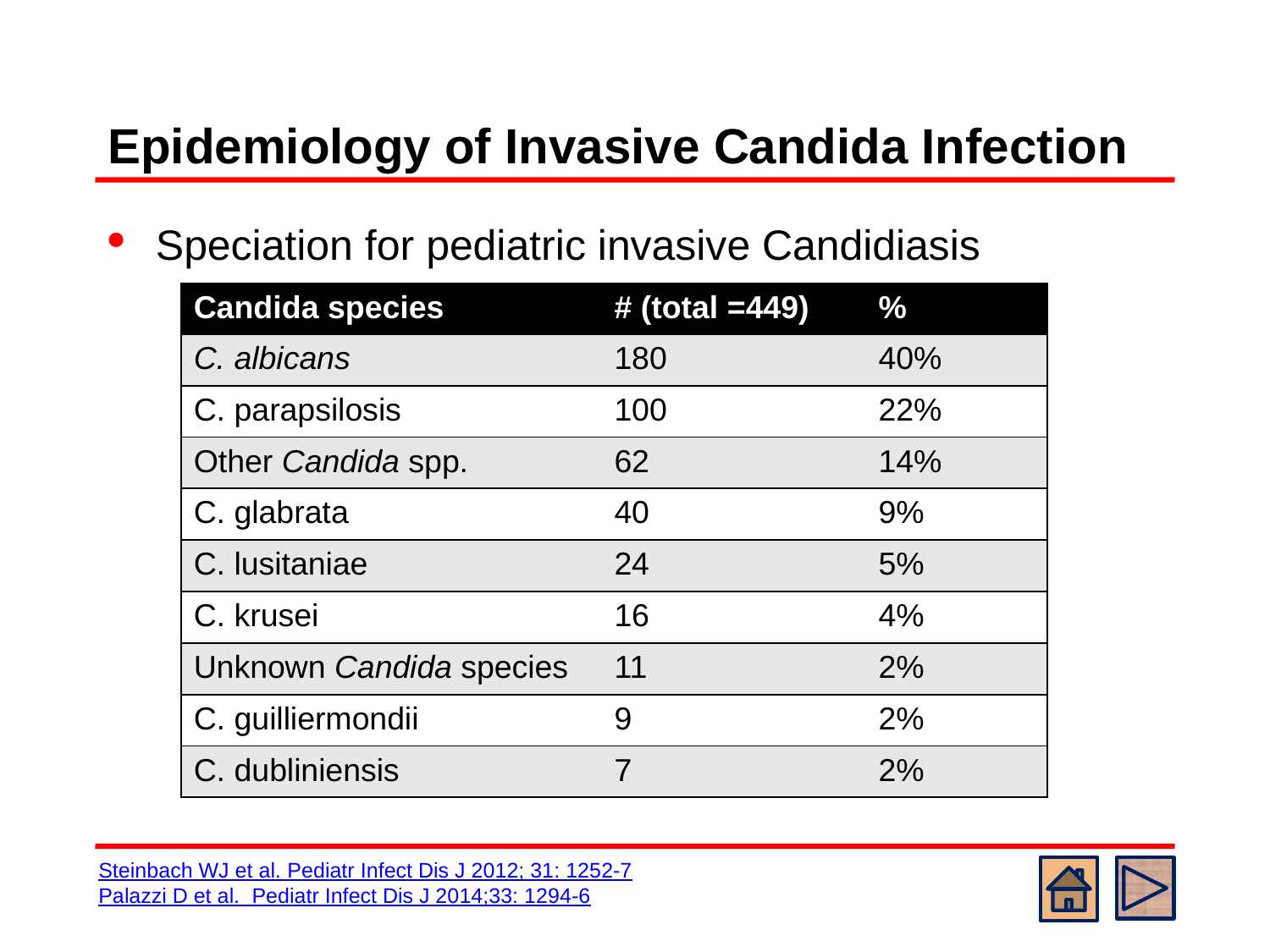

# Epidemiology of Invasive Candida Infection
Speciation for pediatric invasive Candidiasis
| Candida species | # (total =449) | % |
| --- | --- | --- |
| C. albicans | 180 | 40% |
| C. parapsilosis | 100 | 22% |
| Other Candida spp. | 62 | 14% |
| C. glabrata | 40 | 9% |
| C. lusitaniae | 24 | 5% |
| C. krusei | 16 | 4% |
| Unknown Candida species | 11 | 2% |
| C. guilliermondii | 9 | 2% |
| C. dubliniensis | 7 | 2% |
Steinbach WJ et al. Pediatr Infect Dis J 2012; 31: 1252-7
Palazzi D et al.  Pediatr Infect Dis J 2014;33: 1294-6